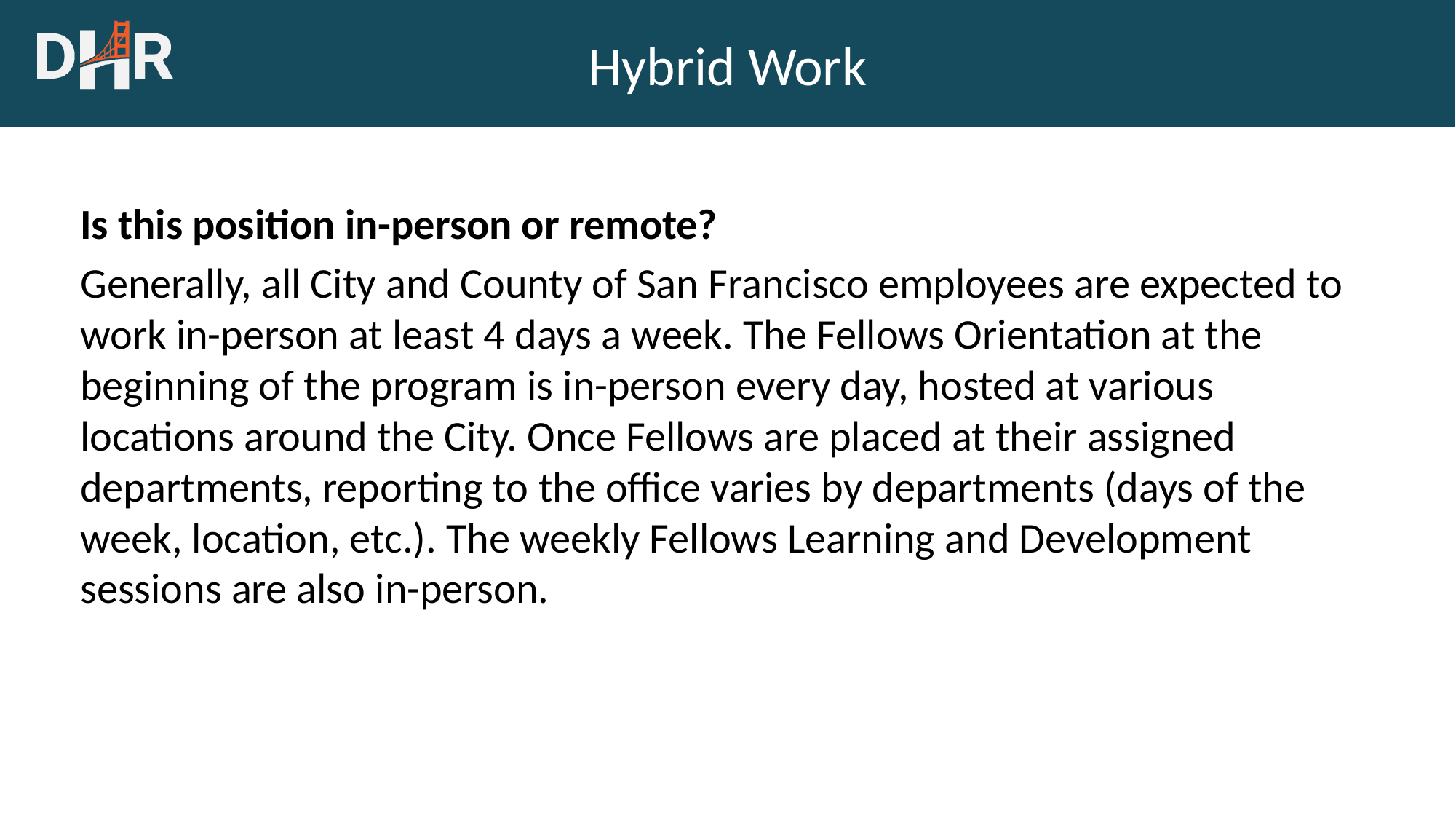

# Hybrid Work
Is this position in-person or remote?
Generally, all City and County of San Francisco employees are expected to work in-person at least 4 days a week. The Fellows Orientation at the beginning of the program is in-person every day, hosted at various locations around the City. Once Fellows are placed at their assigned departments, reporting to the office varies by departments (days of the week, location, etc.). The weekly Fellows Learning and Development sessions are also in-person.